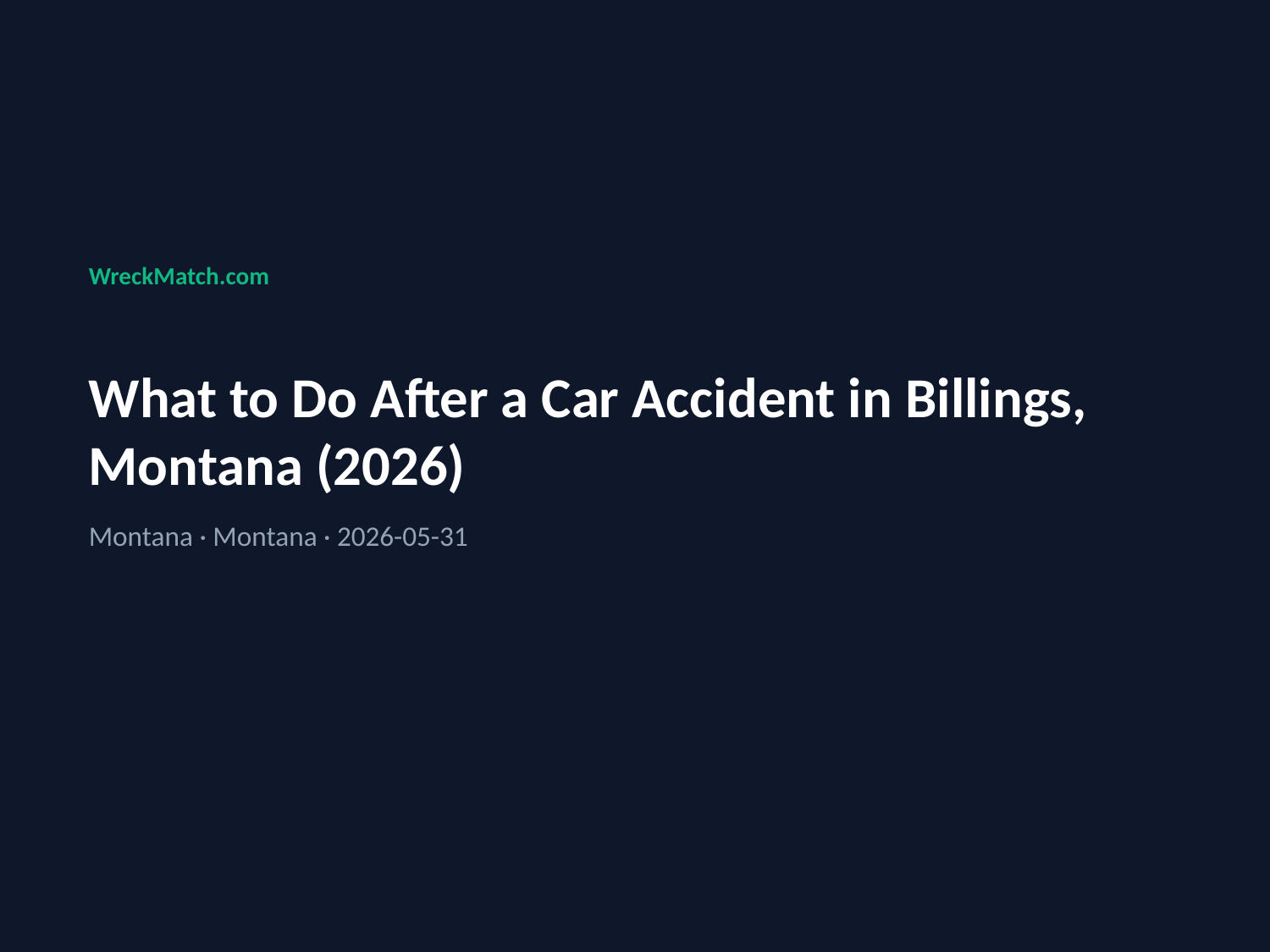

WreckMatch.com
What to Do After a Car Accident in Billings, Montana (2026)
Montana · Montana · 2026-05-31